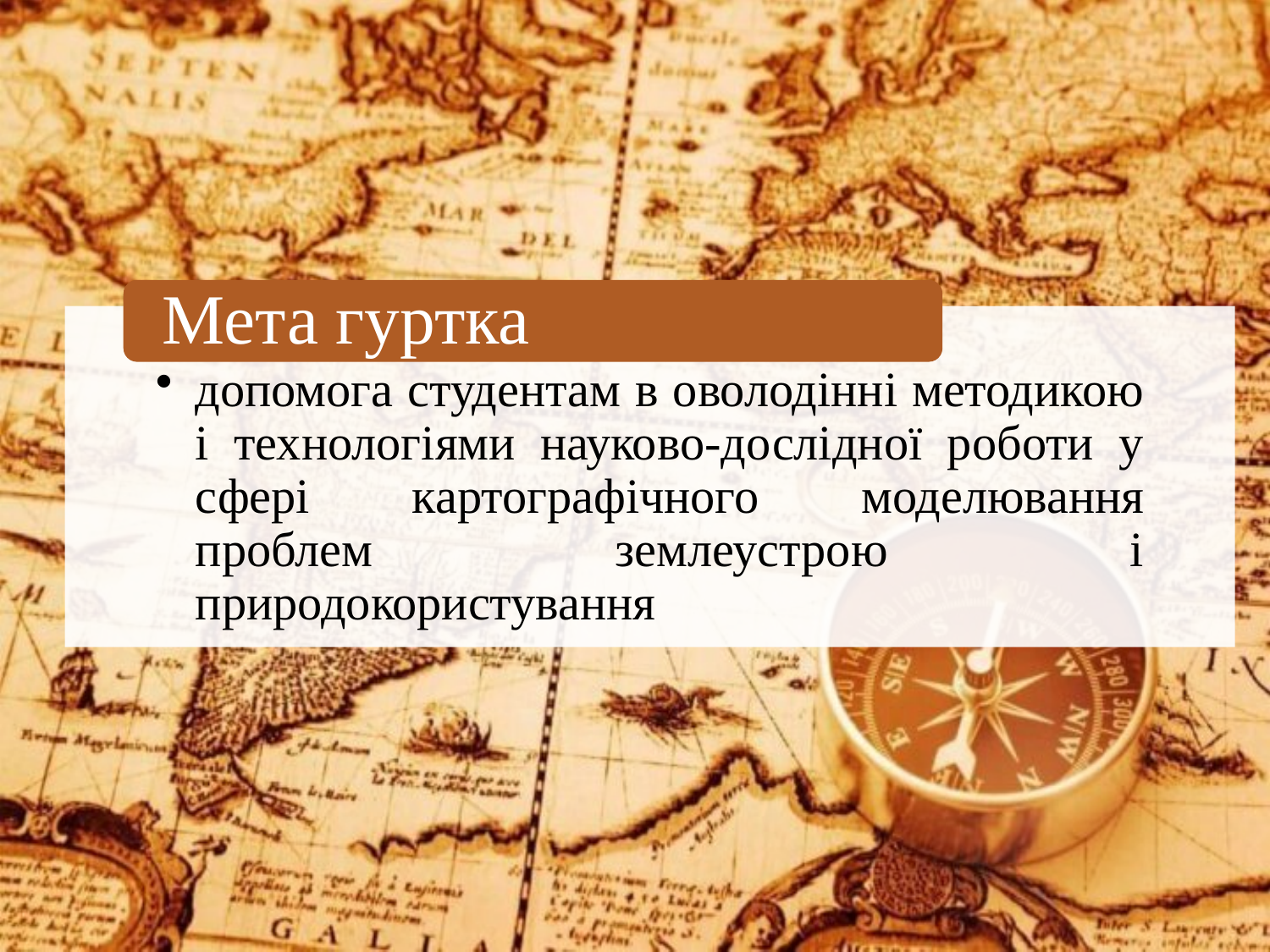

допомога студентам в оволодінні методикою і технологіями науково-дослідної роботи у сфері картографічного моделювання проблем землеустрою і природокористування
Мета гуртка